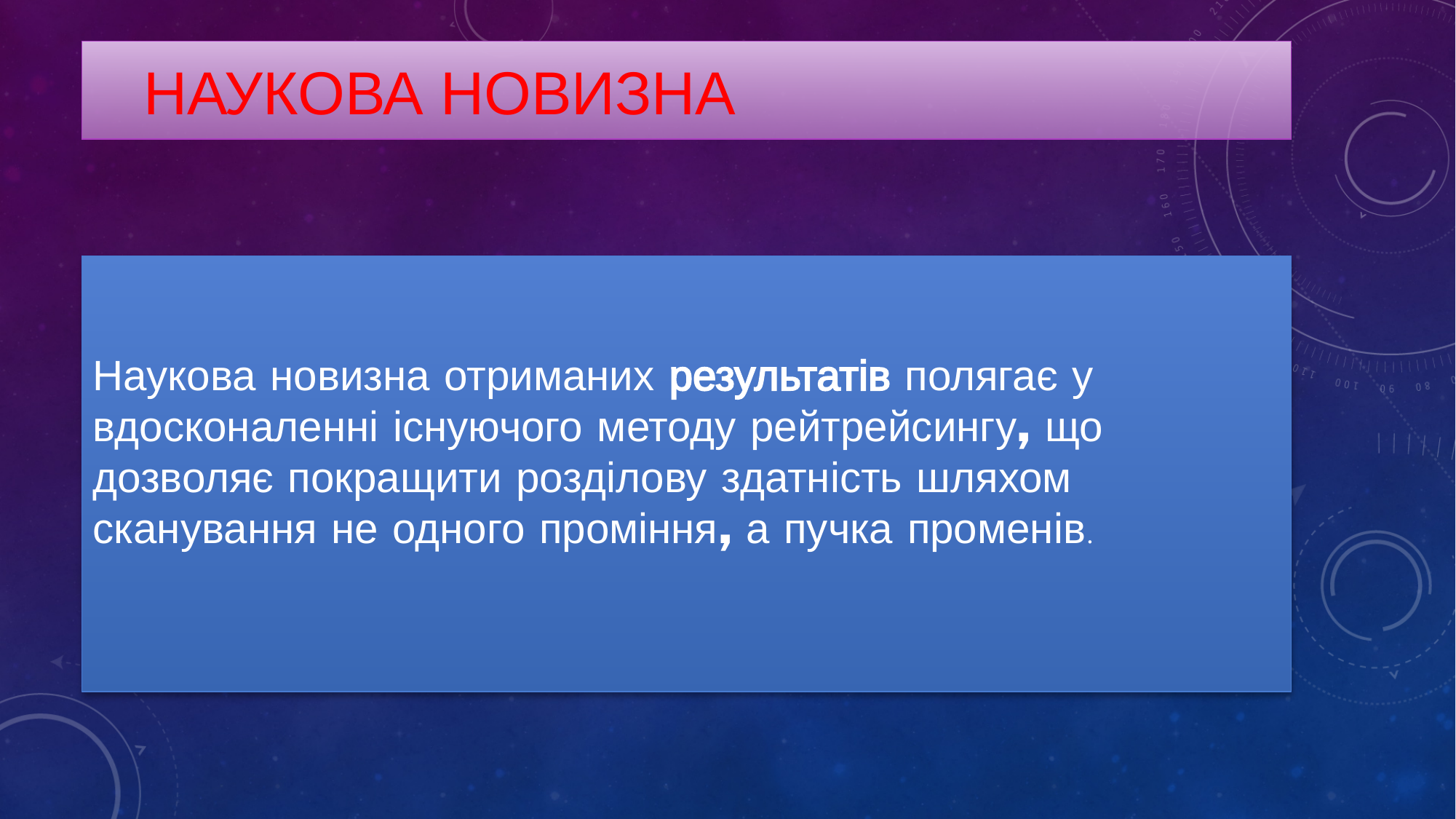

# Наукова новизна
Наукова новизна отриманих результатів полягає у вдосконаленні існуючого методу рейтрейсингу, що дозволяє покращити розділову здатність шляхом сканування не одного проміння, а пучка променів.